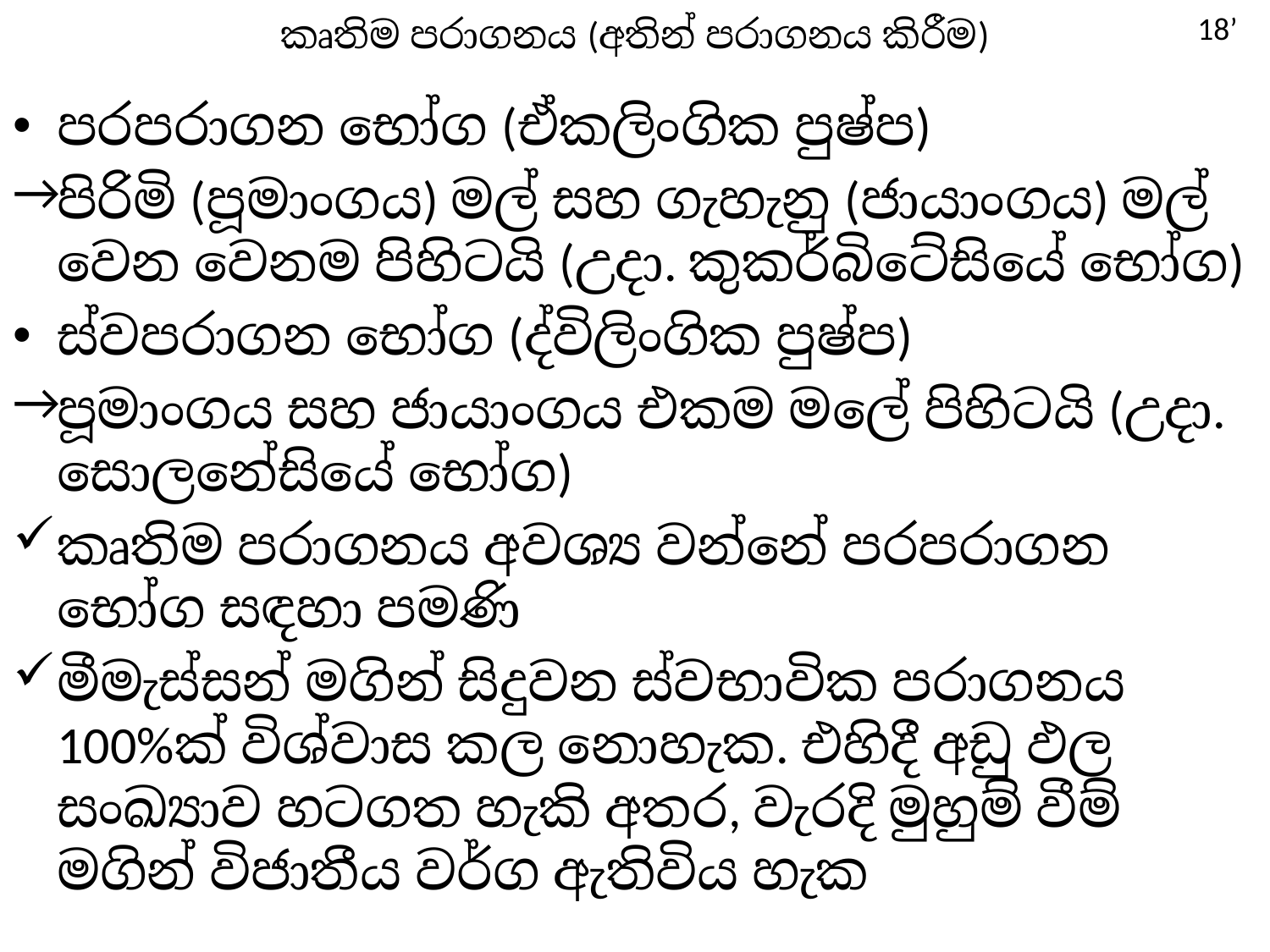

# කෘතිම පරාගනය (අතින් පරාගනය කිරීම)
18’
පරපරාගන භෝග (ඒකලිංගික පුෂ්ප)
පිරිමි (පූමාංගය) මල් සහ ගැහැනු (ජායාංගය) මල් වෙන වෙනම පිහිටයි (උදා. කුකර්බිටේසියේ භෝග)
ස්වපරාගන භෝග (ද්විලිංගික පුෂ්ප)
පූමාංගය සහ ජායාංගය එකම මලේ පිහිටයි (උදා. සොලනේසියේ භෝග)
කෘතිම පරාගනය අවශ්‍ය වන්නේ පරපරාගන භෝග සඳහා පමණි
මීමැස්සන් මගින් සිදුවන ස්වභාවික පරාගනය 100%ක් විශ්වාස කල නොහැක. එහිදී අඩු ඵල සංඛ්‍යාව හටගත හැකි අතර, වැරදි මුහුම් වීම් මගින් විජාතීය වර්ග ඇතිවිය හැක